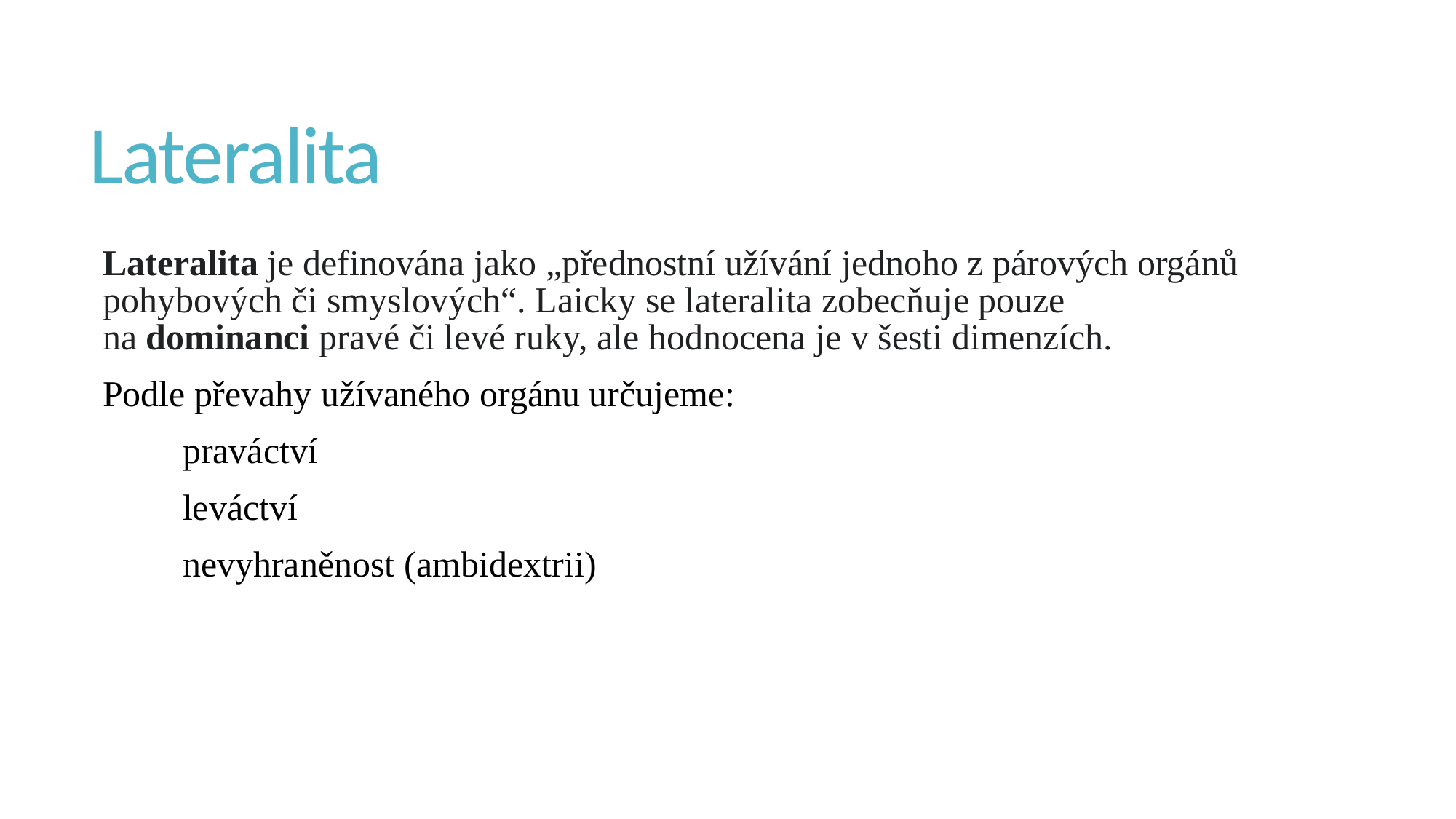

# Lateralita
Lateralita je definována jako „přednostní užívání jednoho z párových orgánů pohybových či smyslových“. Laicky se lateralita zobecňuje pouze na dominanci pravé či levé ruky, ale hodnocena je v šesti dimenzích.
Podle převahy užívaného orgánu určujeme:
          praváctví
          leváctví
          nevyhraněnost (ambidextrii)